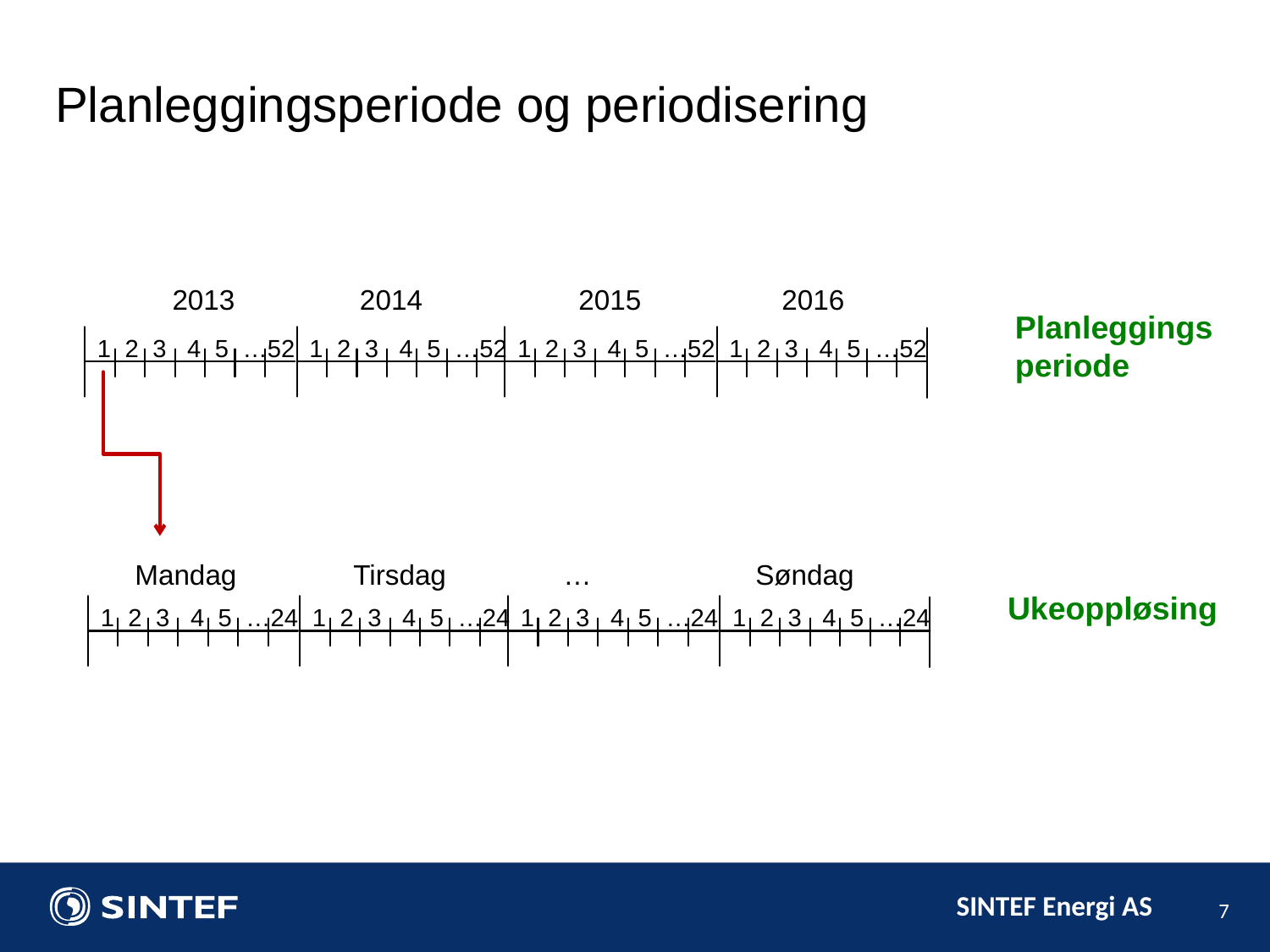

Planleggingsperiode og periodisering
2013                2014                    2015                  2016
1  2  3   4  5  …52
1  2  3   4  5  …52
1  2  3   4  5  …52
1  2  3   4  5  …52
Planleggingsperiode
  Mandag               Tirsdag               …                     Søndag
Ukeoppløsing
1  2  3   4  5  …24
1  2  3   4  5  …24
1  2  3   4  5  …24
1  2  3   4  5  …24
7